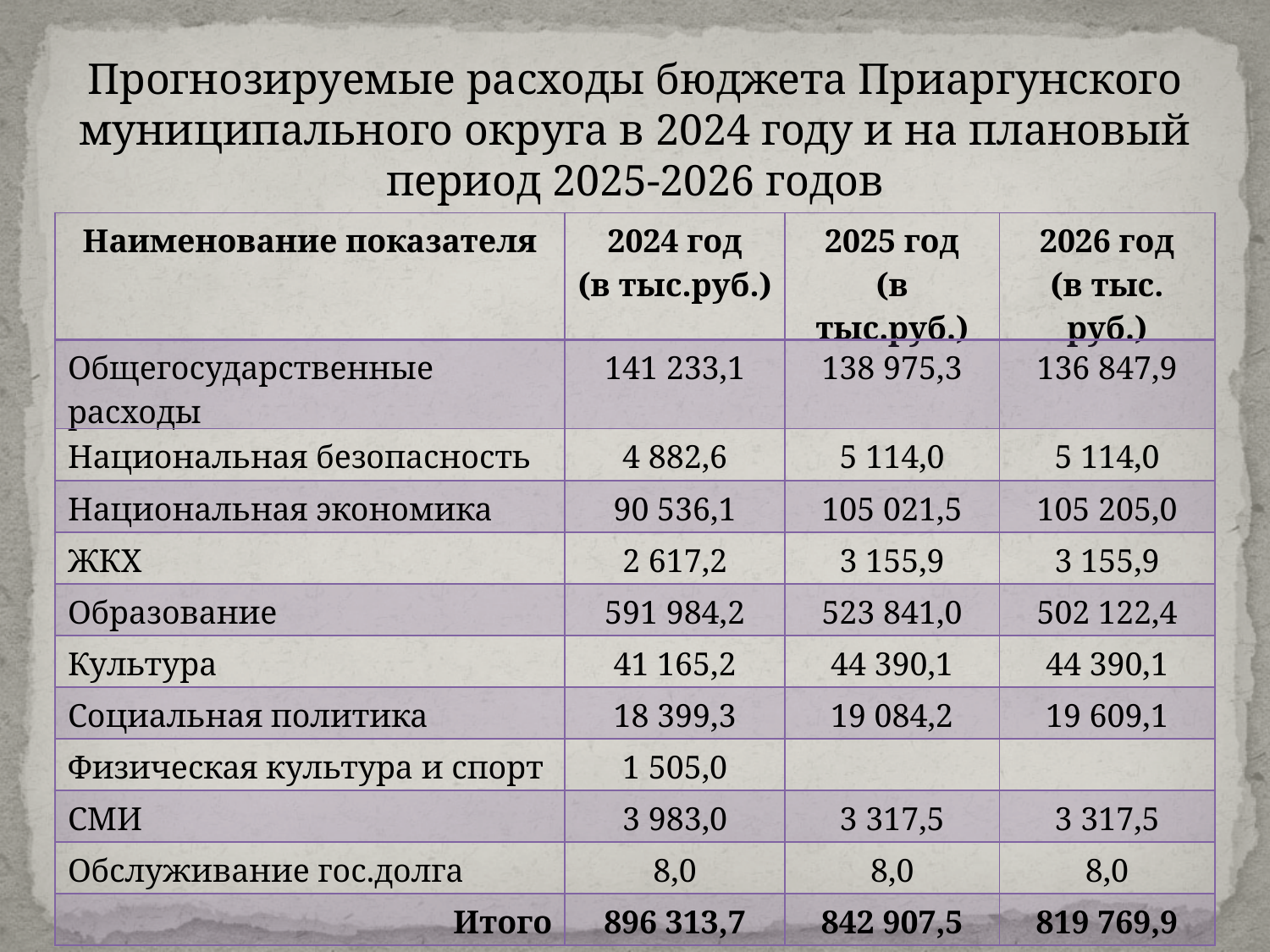

Прогнозируемые расходы бюджета Приаргунского муниципального округа в 2024 году и на плановый период 2025-2026 годов
| Наименование показателя | 2024 год (в тыс.руб.) | 2025 год (в тыс.руб.) | 2026 год (в тыс. руб.) |
| --- | --- | --- | --- |
| Общегосударственные расходы | 141 233,1 | 138 975,3 | 136 847,9 |
| Национальная безопасность | 4 882,6 | 5 114,0 | 5 114,0 |
| Национальная экономика | 90 536,1 | 105 021,5 | 105 205,0 |
| ЖКХ | 2 617,2 | 3 155,9 | 3 155,9 |
| Образование | 591 984,2 | 523 841,0 | 502 122,4 |
| Культура | 41 165,2 | 44 390,1 | 44 390,1 |
| Социальная политика | 18 399,3 | 19 084,2 | 19 609,1 |
| Физическая культура и спорт | 1 505,0 |  |  |
| СМИ | 3 983,0 | 3 317,5 | 3 317,5 |
| Обслуживание гос.долга | 8,0 | 8,0 | 8,0 |
| Итого | 896 313,7 | 842 907,5 | 819 769,9 |